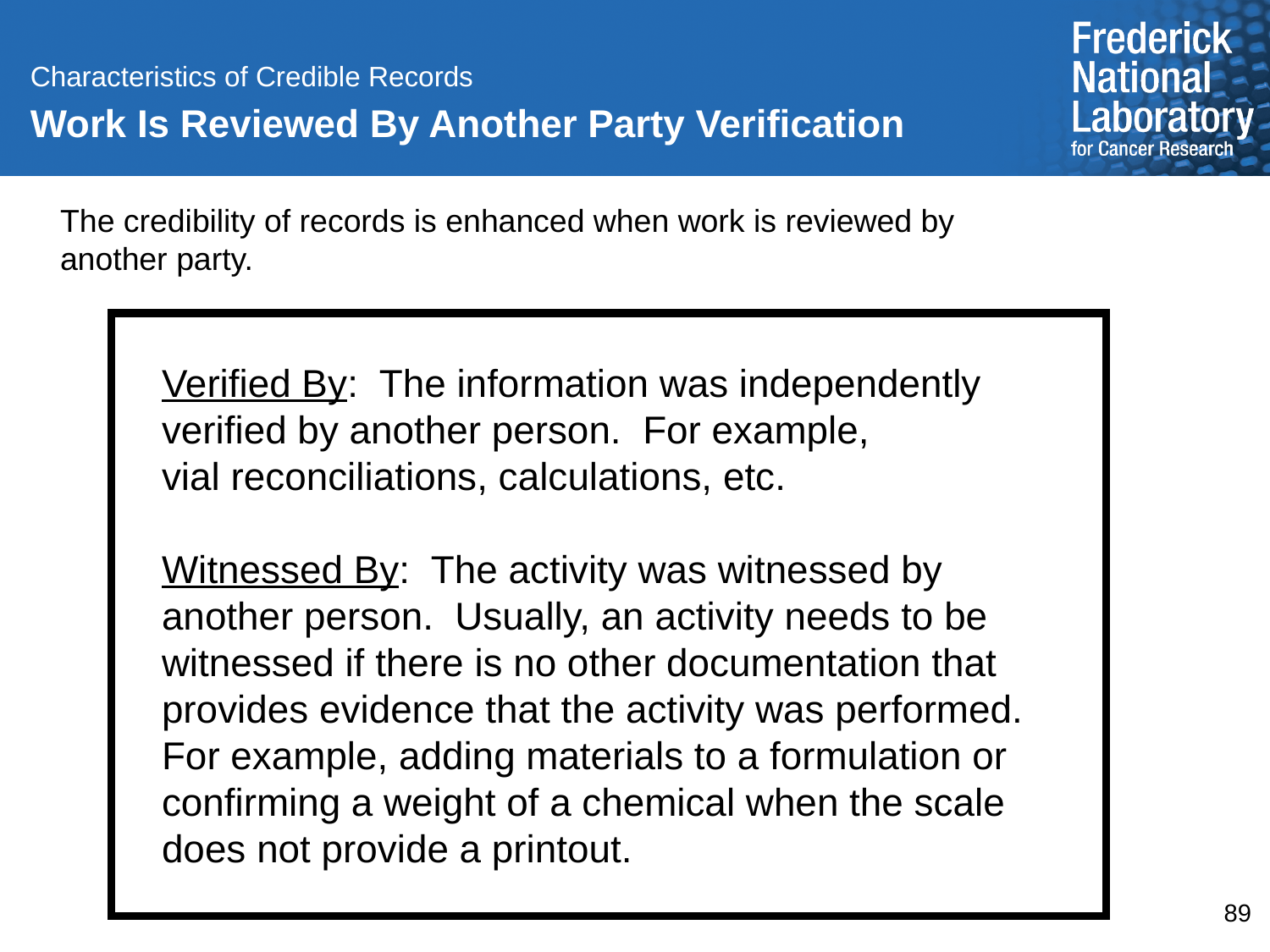

Characteristics of Credible Records
Work Is Reviewed By Another Party Verification
The credibility of records is enhanced when work is reviewed by another party.
Verified By:  The information was independently
verified by another person.  For example,
vial reconciliations, calculations, etc.

Witnessed By:  The activity was witnessed by
another person.  Usually, an activity needs to be
witnessed if there is no other documentation that
provides evidence that the activity was performed.
For example, adding materials to a formulation or
confirming a weight of a chemical when the scale
does not provide a printout.
89